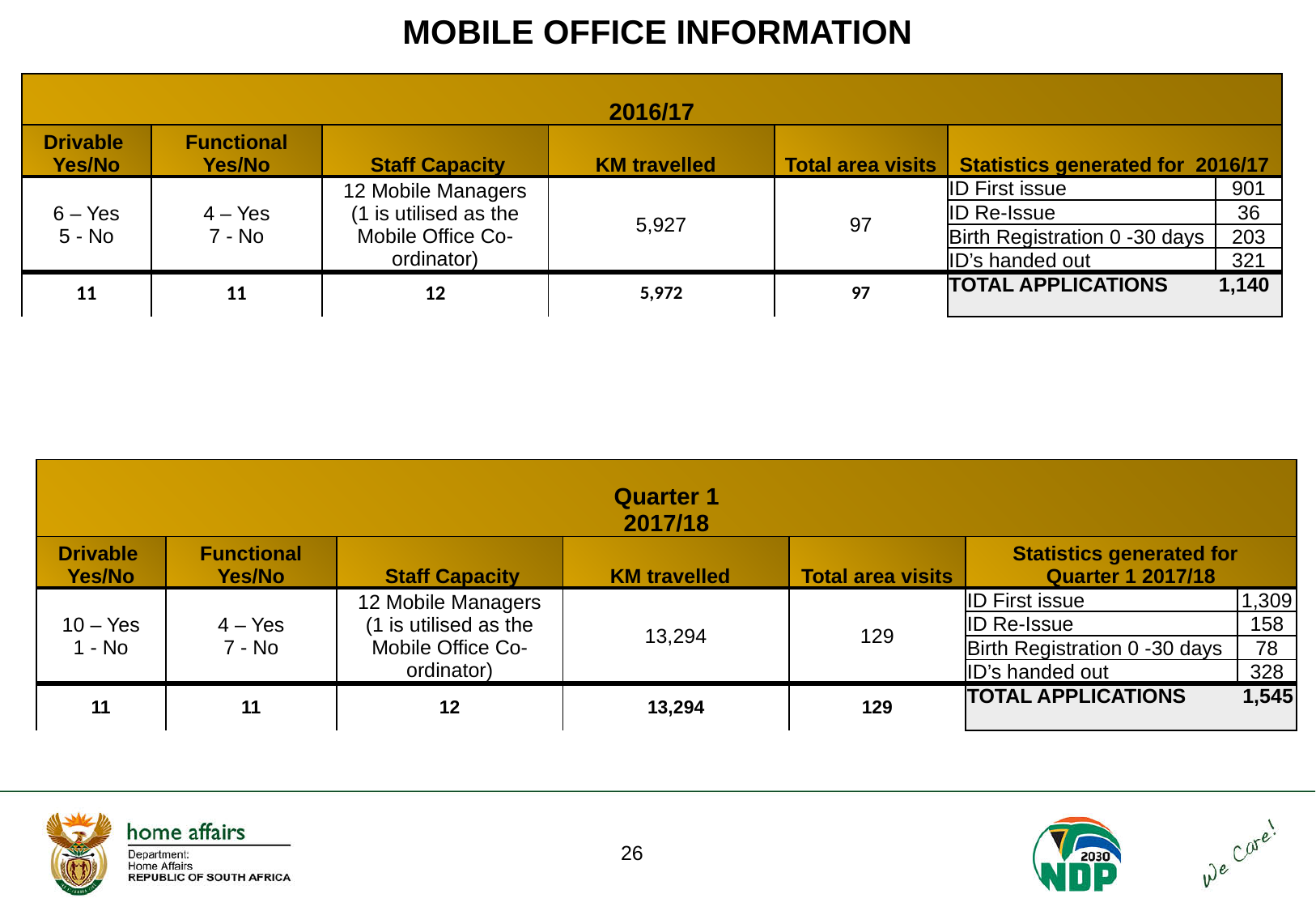

# MOBILE OFFICE INFORMATION
| 2016/17 |  |  |  |  |  |  |
| --- | --- | --- | --- | --- | --- | --- |
| Drivable Yes/No | Functional Yes/No | Staff Capacity | KM travelled | Total area visits | Statistics generated for 2016/17 |  |
| 6 – Yes 5 - No | 4 – Yes 7 - No | 12 Mobile Managers (1 is utilised as the Mobile Office Co-ordinator) | 5,927 | 97 | ID First issue | 901 |
|  |  |  |  |  | ID Re-Issue | 36 |
|  |  |  |  |  | Birth Registration 0 -30 days | 203 |
|  |  |  |  |  | ID’s handed out | 321 |
| 11 | 11 | 12 | 5,972 | 97 | TOTAL APPLICATIONS 1,140 |  |
| Quarter 1 2017/18 |  |  |  |  |  |  |
| --- | --- | --- | --- | --- | --- | --- |
| Drivable Yes/No | Functional Yes/No | Staff Capacity | KM travelled | Total area visits | Statistics generated for Quarter 1 2017/18 |  |
| 10 – Yes 1 - No | 4 – Yes 7 - No | 12 Mobile Managers (1 is utilised as the Mobile Office Co-ordinator) | 13,294 | 129 | ID First issue | 1,309 |
|  |  |  |  |  | ID Re-Issue | 158 |
|  |  |  |  |  | Birth Registration 0 -30 days | 78 |
|  |  |  |  |  | ID’s handed out | 328 |
| 11 | 11 | 12 | 13,294 | 129 | TOTAL APPLICATIONS 1,545 |  |
26